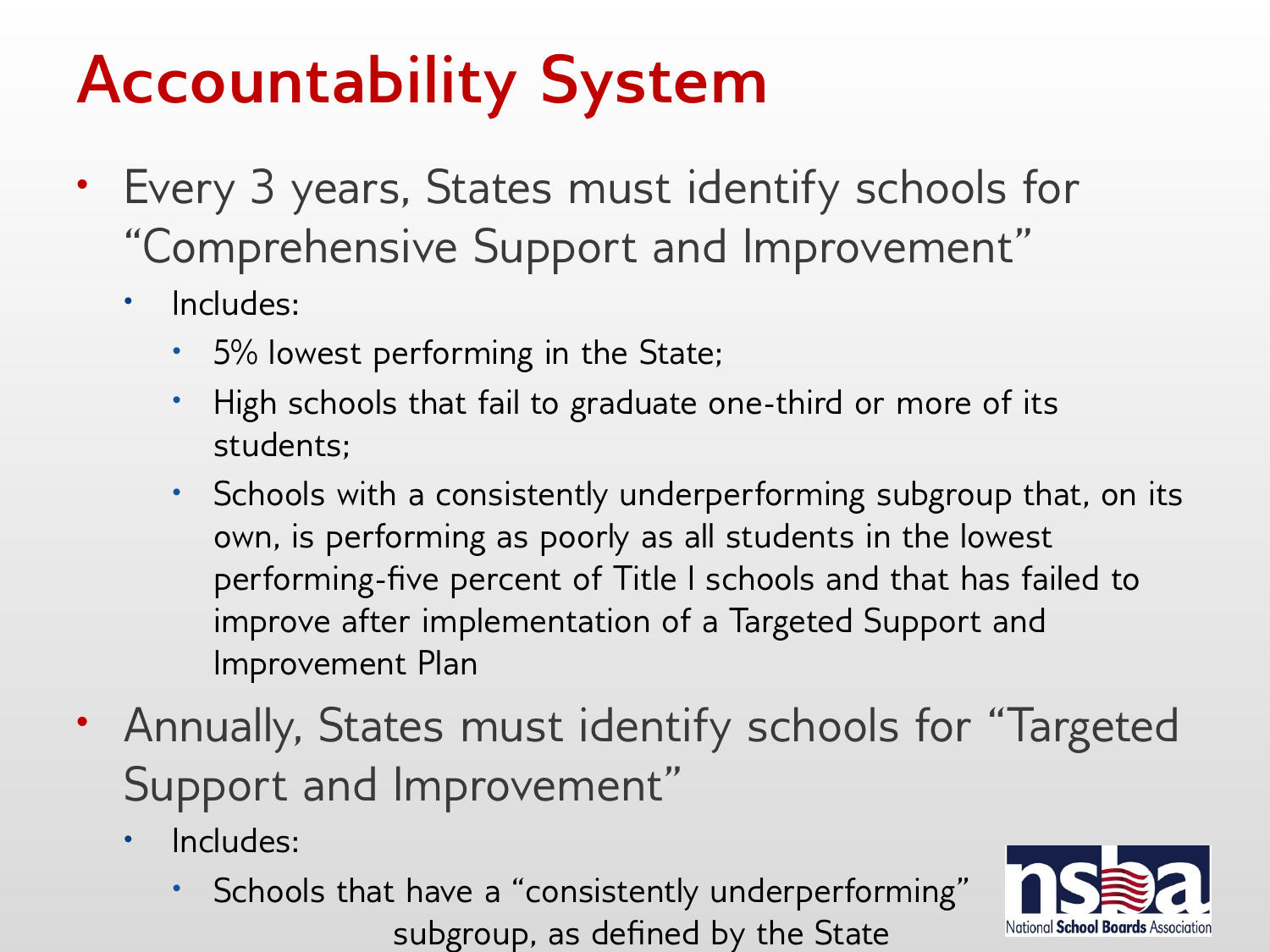

# Accountability System
Every 3 years, States must identify schools for “Comprehensive Support and Improvement”
Includes:
5% lowest performing in the State;
High schools that fail to graduate one-third or more of its students;
Schools with a consistently underperforming subgroup that, on its own, is performing as poorly as all students in the lowest performing-five percent of Title I schools and that has failed to improve after implementation of a Targeted Support and Improvement Plan
Annually, States must identify schools for “Targeted Support and Improvement”
Includes:
Schools that have a “consistently underperforming”                                       subgroup, as defined by the State